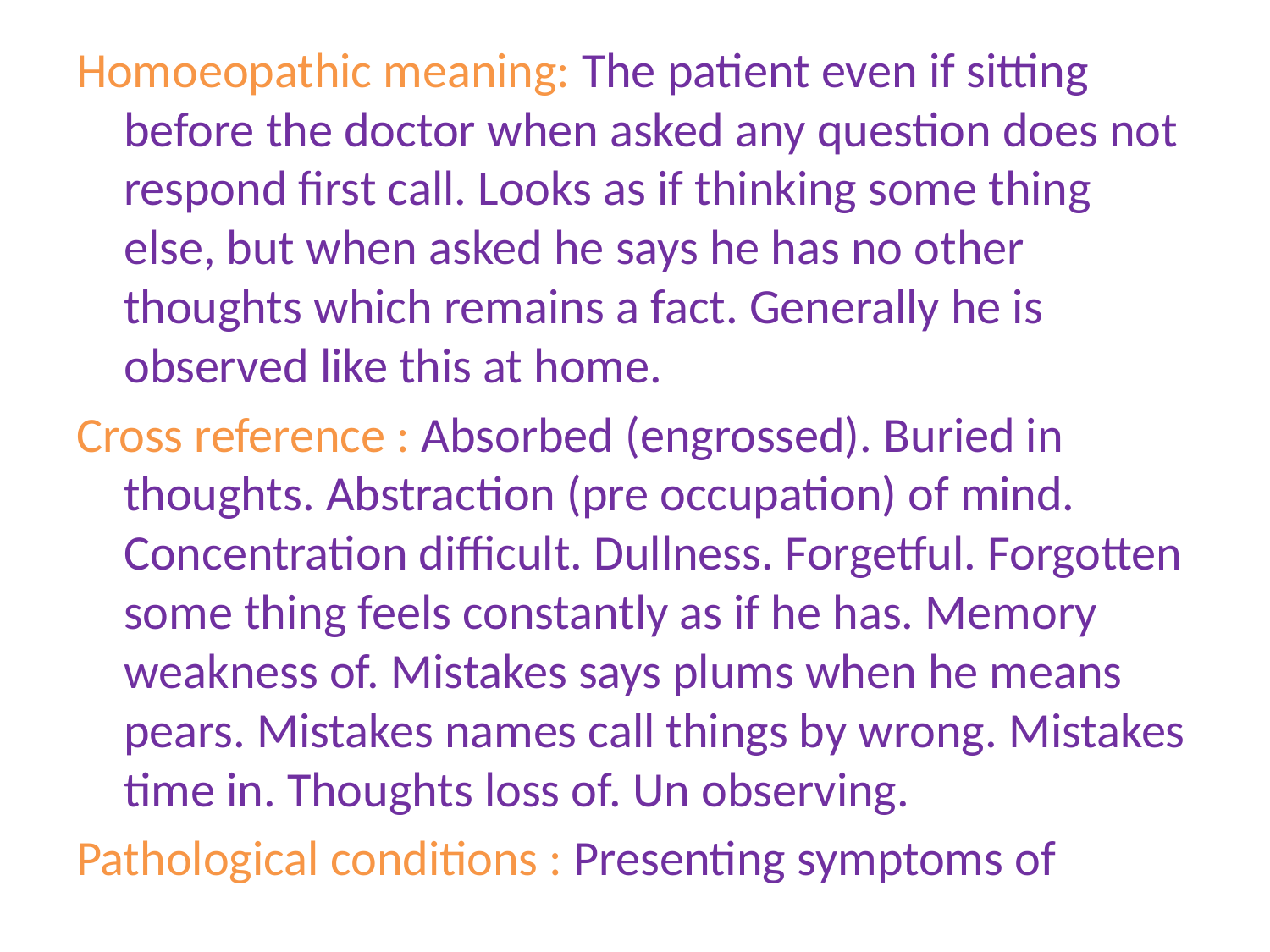

Homoeopathic meaning: The patient even if sitting before the doctor when asked any question does not respond first call. Looks as if thinking some thing else, but when asked he says he has no other thoughts which remains a fact. Generally he is observed like this at home.
Cross reference : Absorbed (engrossed). Buried in thoughts. Abstraction (pre occupation) of mind. Concentration difficult. Dullness. Forgetful. Forgotten some thing feels constantly as if he has. Memory weakness of. Mistakes says plums when he means pears. Mistakes names call things by wrong. Mistakes time in. Thoughts loss of. Un observing.
Pathological conditions : Presenting symptoms of